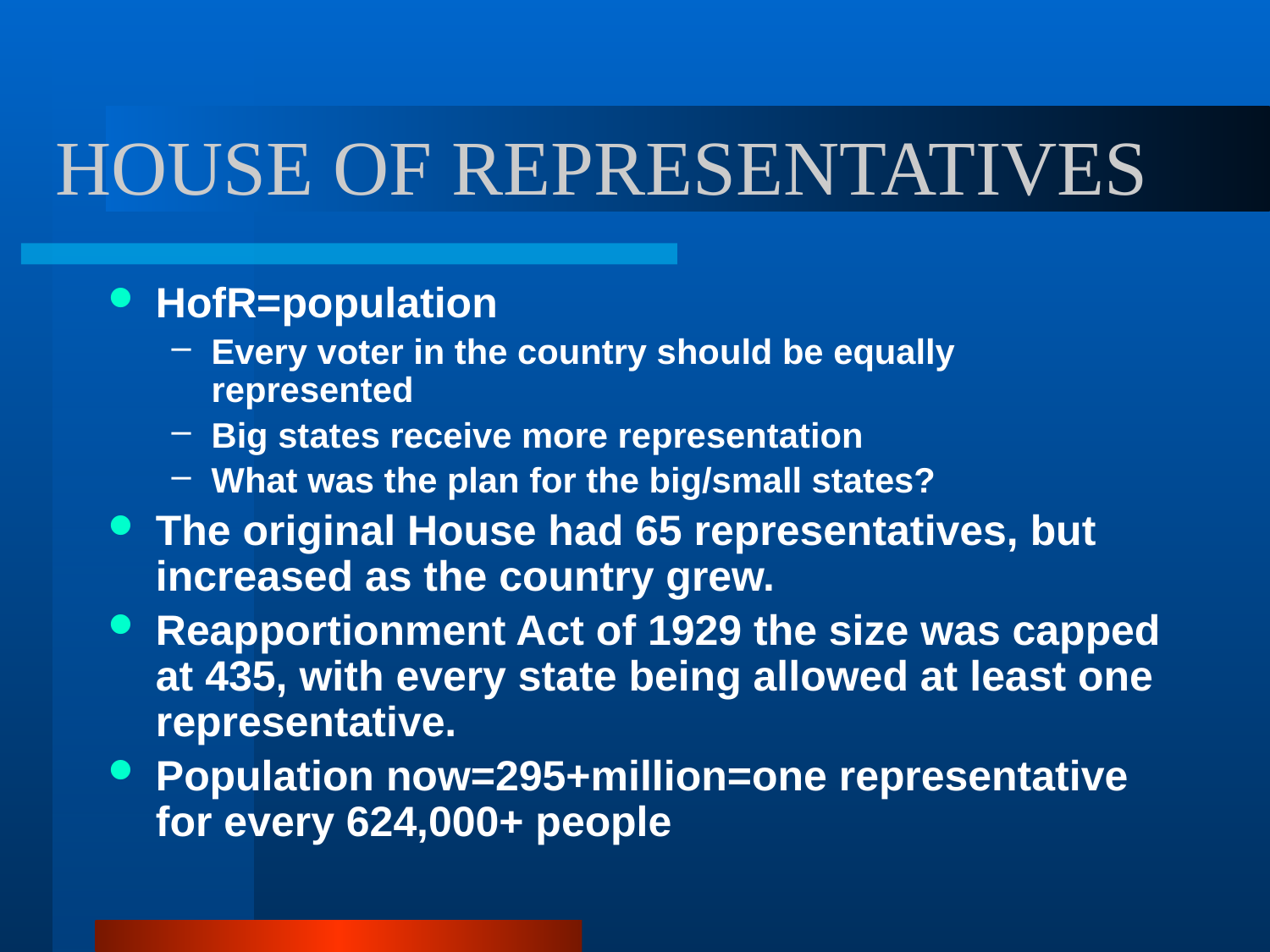

# HOUSE OF REPRESENTATIVES
HofR=population
Every voter in the country should be equally represented
Big states receive more representation
What was the plan for the big/small states?
The original House had 65 representatives, but increased as the country grew.
Reapportionment Act of 1929 the size was capped at 435, with every state being allowed at least one representative.
Population now=295+million=one representative for every 624,000+ people